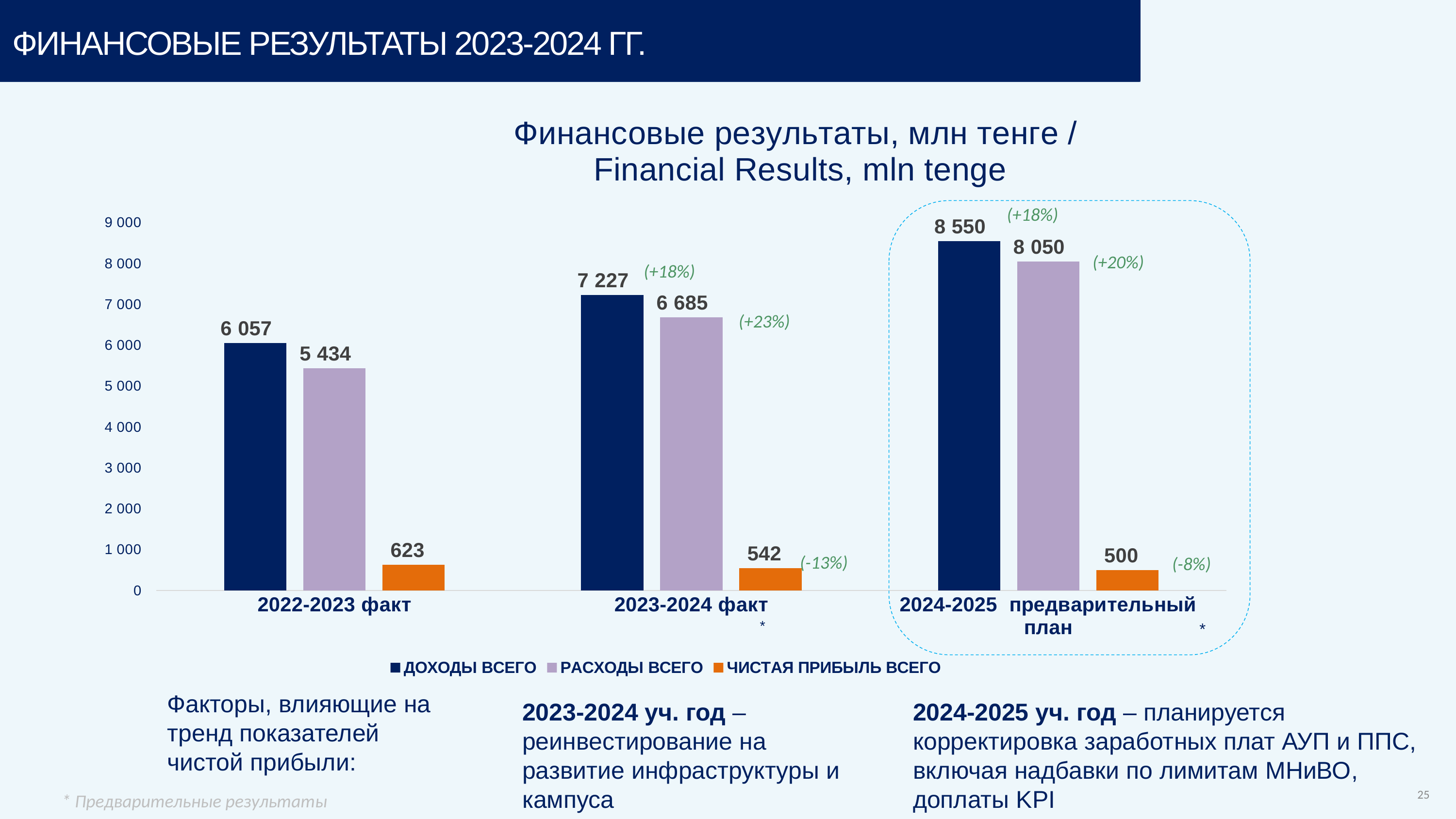

ФИНАНСОВЫЕ РЕЗУЛЬТАТЫ 2023-2024 ГГ.

### Chart: Финансовые результаты, млн тенге /
Financial Results, mln tenge

| Category | ДОХОДЫ ВСЕГО | РАСХОДЫ ВСЕГО | ЧИСТАЯ ПРИБЫЛЬ ВСЕГО |
|---|---|---|---|
| 2022-2023 факт | 6057.0 | 5434.0 | 623.0 |
| 2023-2024 факт | 7227.0 | 6685.0 | 542.0 |
| 2024-2025  предварительный план | 8550.0 | 8050.0 | 500.0 |
*
*
(+18%)
(+20%)
(+18%)
(+23%)
(-13%)
(-8%)
Факторы, влияющие на тренд показателей чистой прибыли:
2023-2024 уч. год – реинвестирование на развитие инфраструктуры и кампуса
2024-2025 уч. год – планируется корректировка заработных плат АУП и ППС, включая надбавки по лимитам МНиВО, доплаты KPI
25
* Предварительные результаты